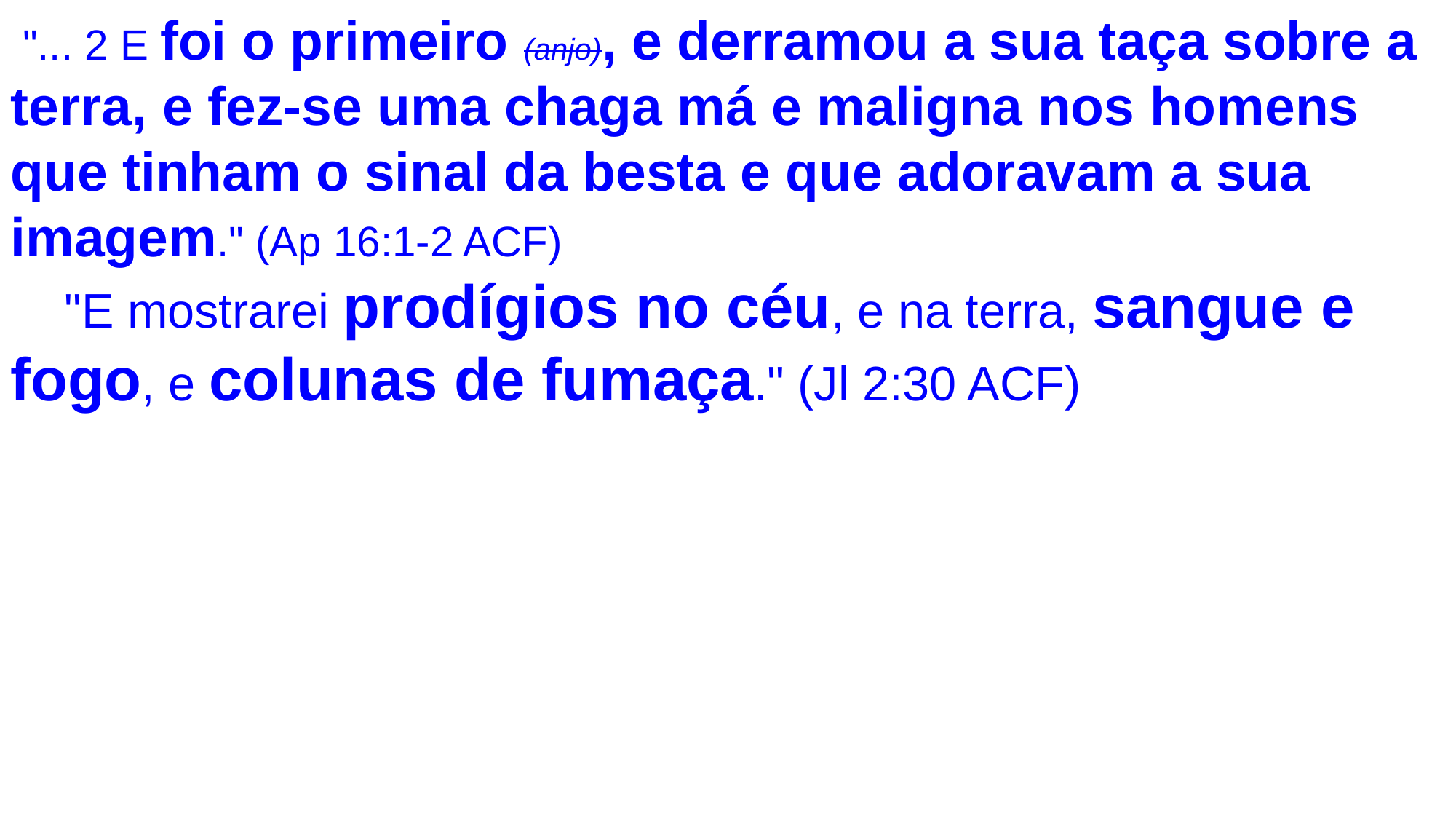

"... 2 E foi o primeiro (anjo), e derramou a sua taça sobre a terra, e fez-se uma chaga má e maligna nos homens que tinham o sinal da besta e que adoravam a sua imagem." (Ap 16:1-2 ACF)
    "E mostrarei prodígios no céu, e na terra, sangue e fogo, e colunas de fumaça." (Jl 2:30 ACF)